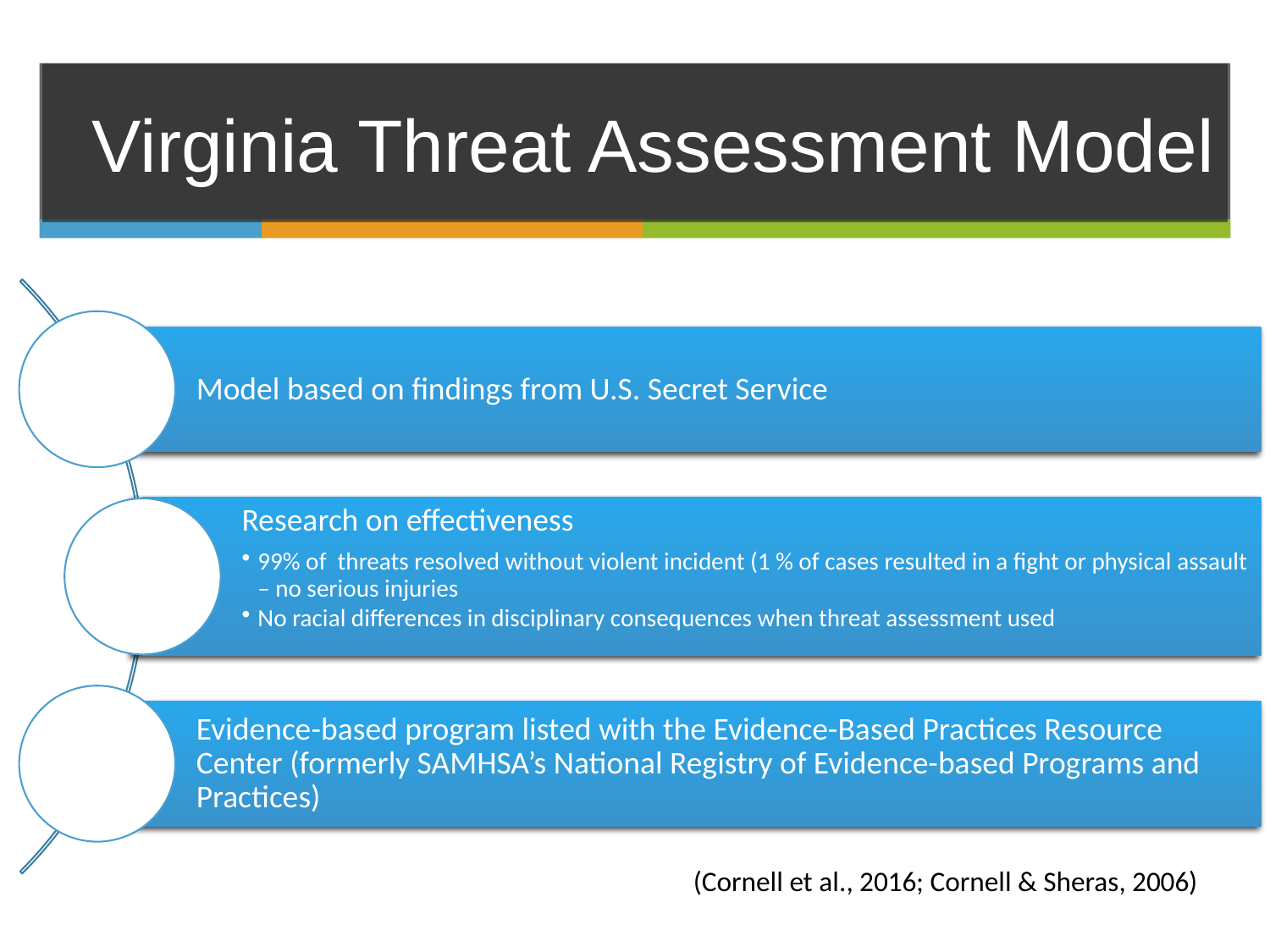

# Virginia Threat Assessment Model
Model based on findings from U.S. Secret Service
Research on effectiveness
99% of  threats resolved without violent incident (1 % of cases resulted in a fight or physical assault – no serious injuries
No racial differences in disciplinary consequences when threat assessment used
Evidence-based program listed with the Evidence-Based Practices Resource Center (formerly SAMHSA’s National Registry of Evidence-based Programs and Practices)
(Cornell et al., 2016; Cornell & Sheras, 2006)